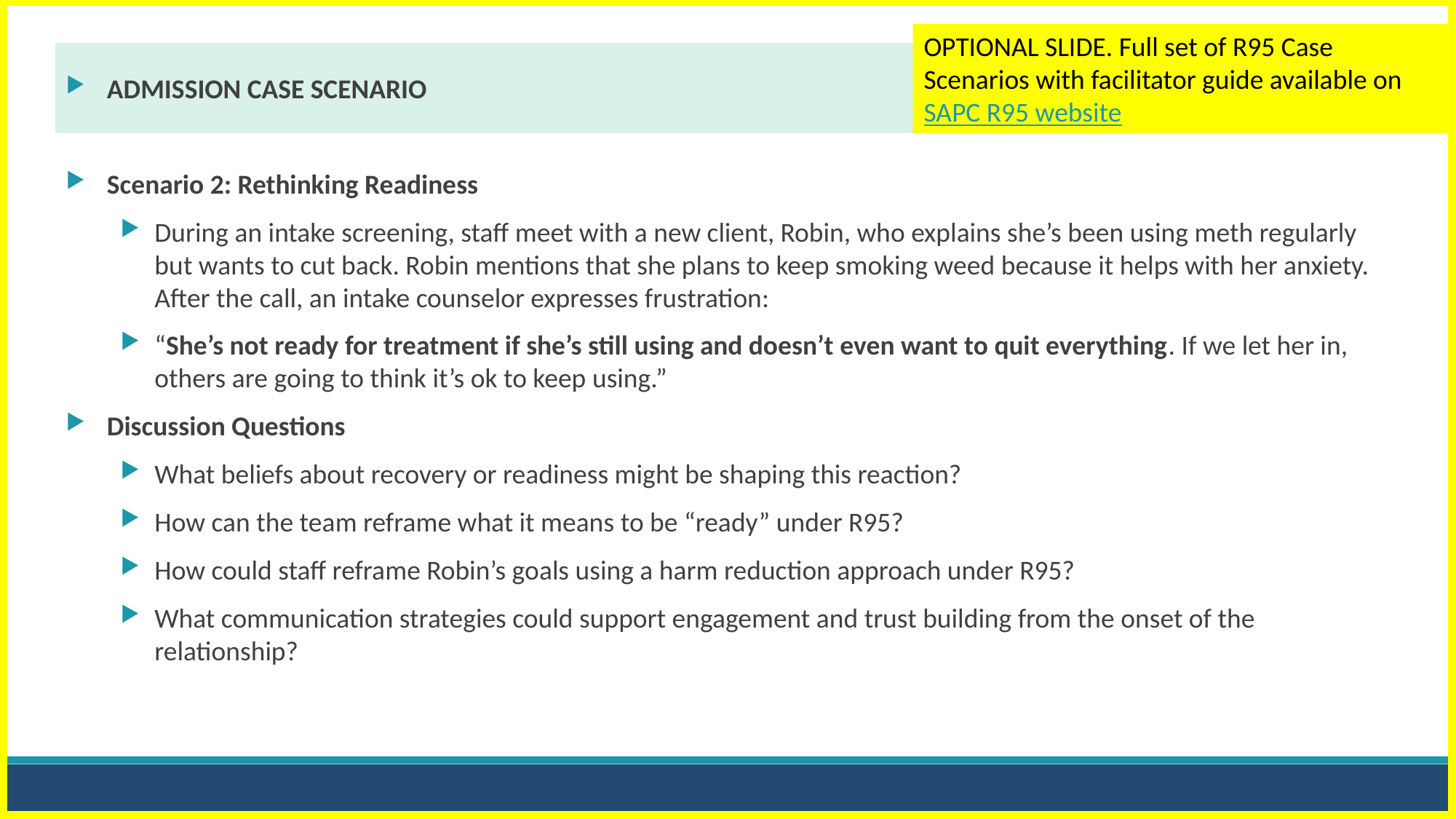

OPTIONAL SLIDE. Full set of R95 Case Scenarios with facilitator guide available on SAPC R95 website
ADMISSION CASE SCENARIO
Scenario 2: Rethinking Readiness
During an intake screening, staff meet with a new client, Robin, who explains she’s been using meth regularly but wants to cut back. Robin mentions that she plans to keep smoking weed because it helps with her anxiety. After the call, an intake counselor expresses frustration:
“She’s not ready for treatment if she’s still using and doesn’t even want to quit everything. If we let her in, others are going to think it’s ok to keep using.”
Discussion Questions
What beliefs about recovery or readiness might be shaping this reaction?
How can the team reframe what it means to be “ready” under R95?
How could staff reframe Robin’s goals using a harm reduction approach under R95?
What communication strategies could support engagement and trust building from the onset of the relationship?